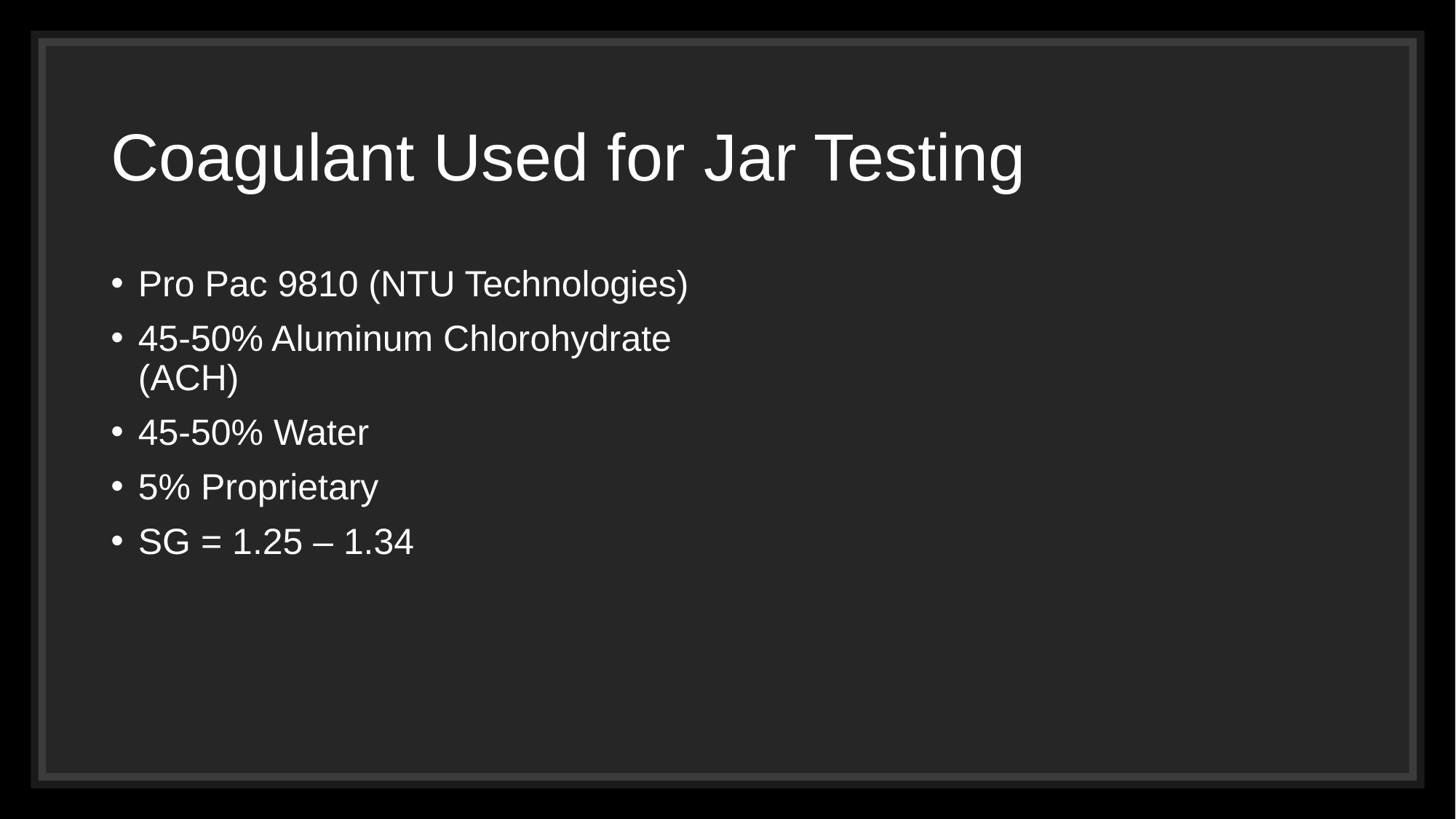

# Coagulant Used for Jar Testing
Pro Pac 9810 (NTU Technologies)
45-50% Aluminum Chlorohydrate (ACH)
45-50% Water
5% Proprietary
SG = 1.25 – 1.34